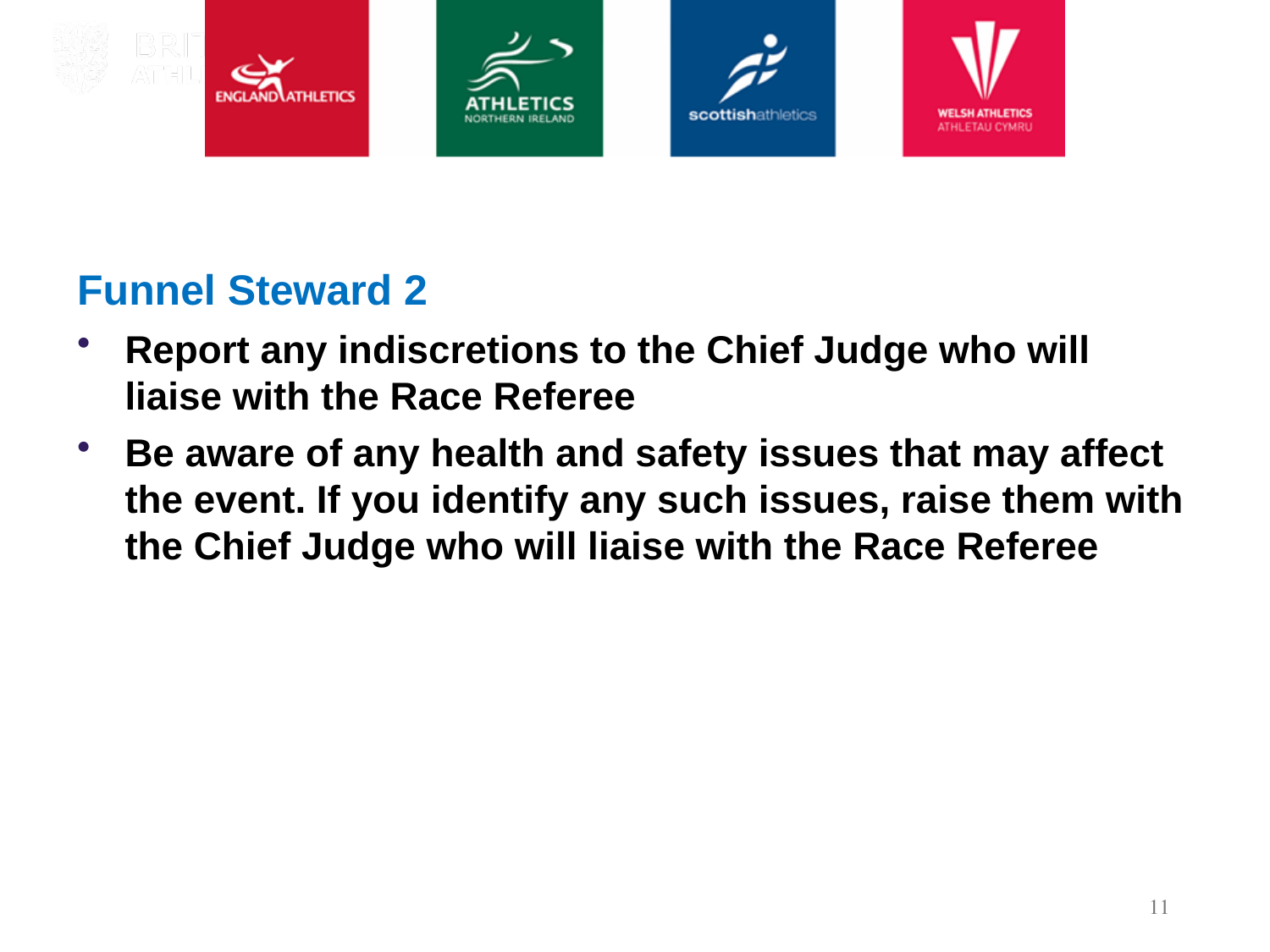

# Funnel Steward 2
Report any indiscretions to the Chief Judge who will liaise with the Race Referee
Be aware of any health and safety issues that may affect the event. If you identify any such issues, raise them with the Chief Judge who will liaise with the Race Referee
11